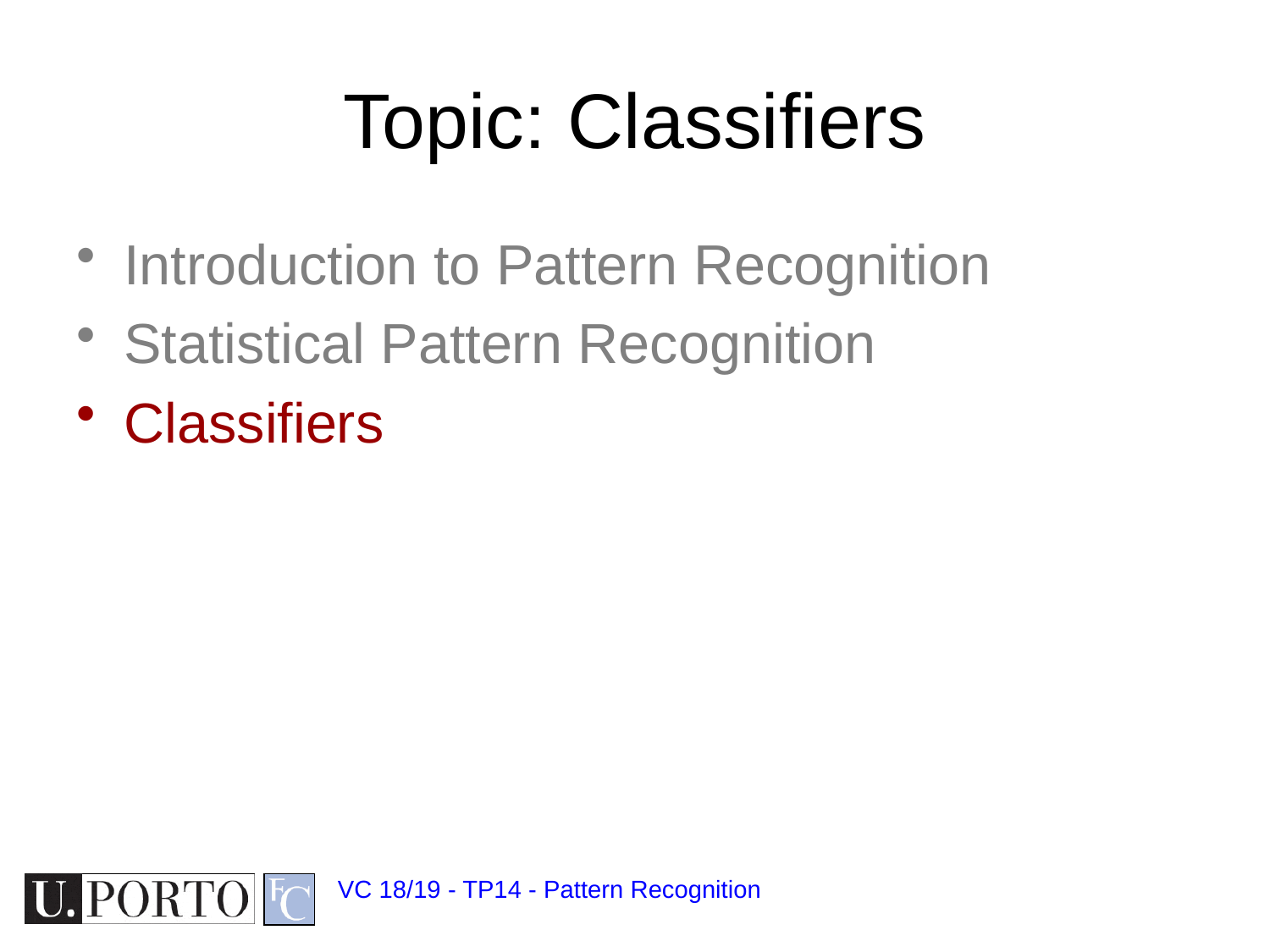

# Topic: Classifiers
Introduction to Pattern Recognition
Statistical Pattern Recognition
Classifiers

VC 18/19 - TP14 - Pattern Recognition